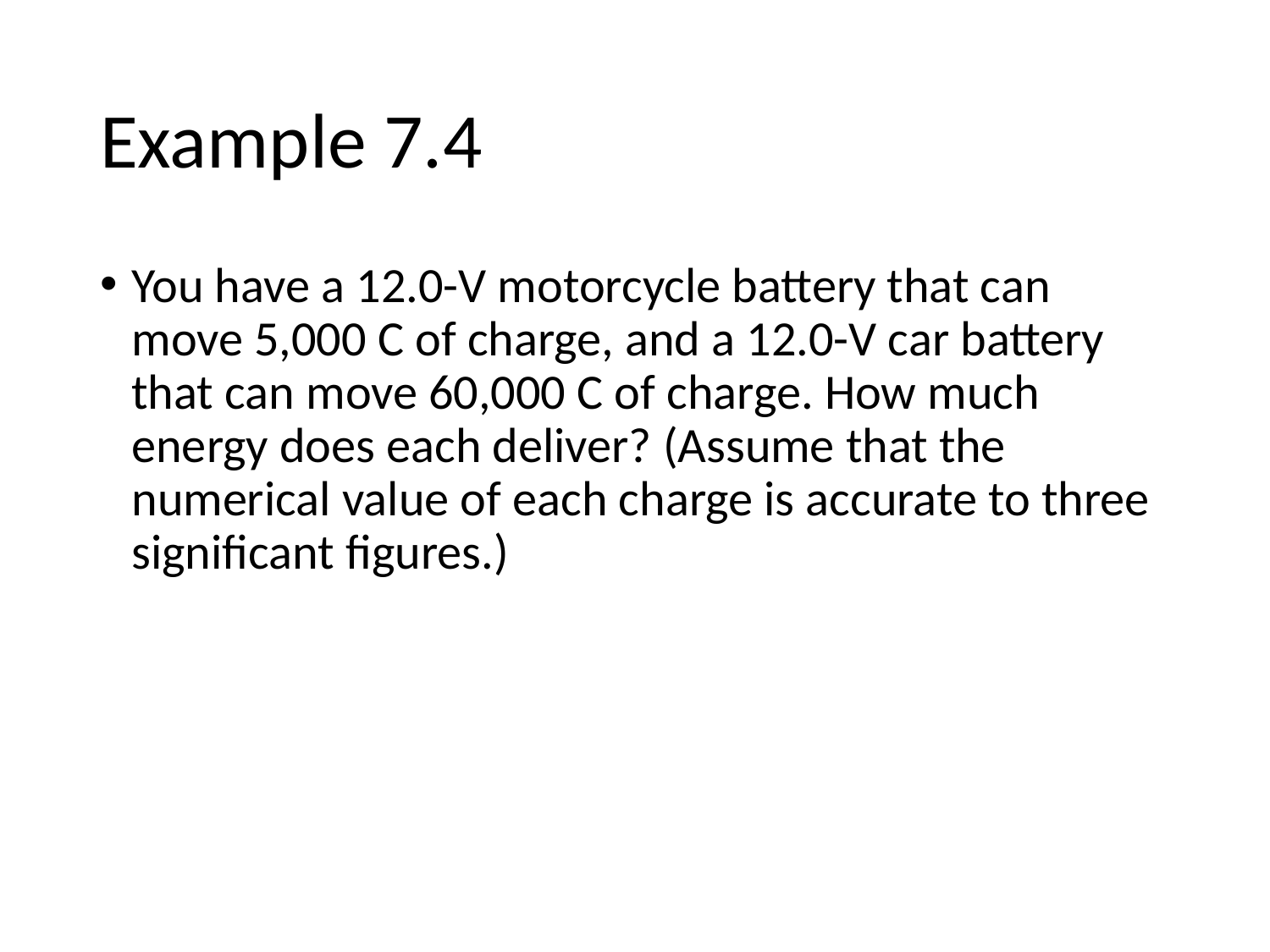

# Example 7.4
You have a 12.0-V motorcycle battery that can move 5,000 C of charge, and a 12.0-V car battery that can move 60,000 C of charge. How much energy does each deliver? (Assume that the numerical value of each charge is accurate to three significant figures.)